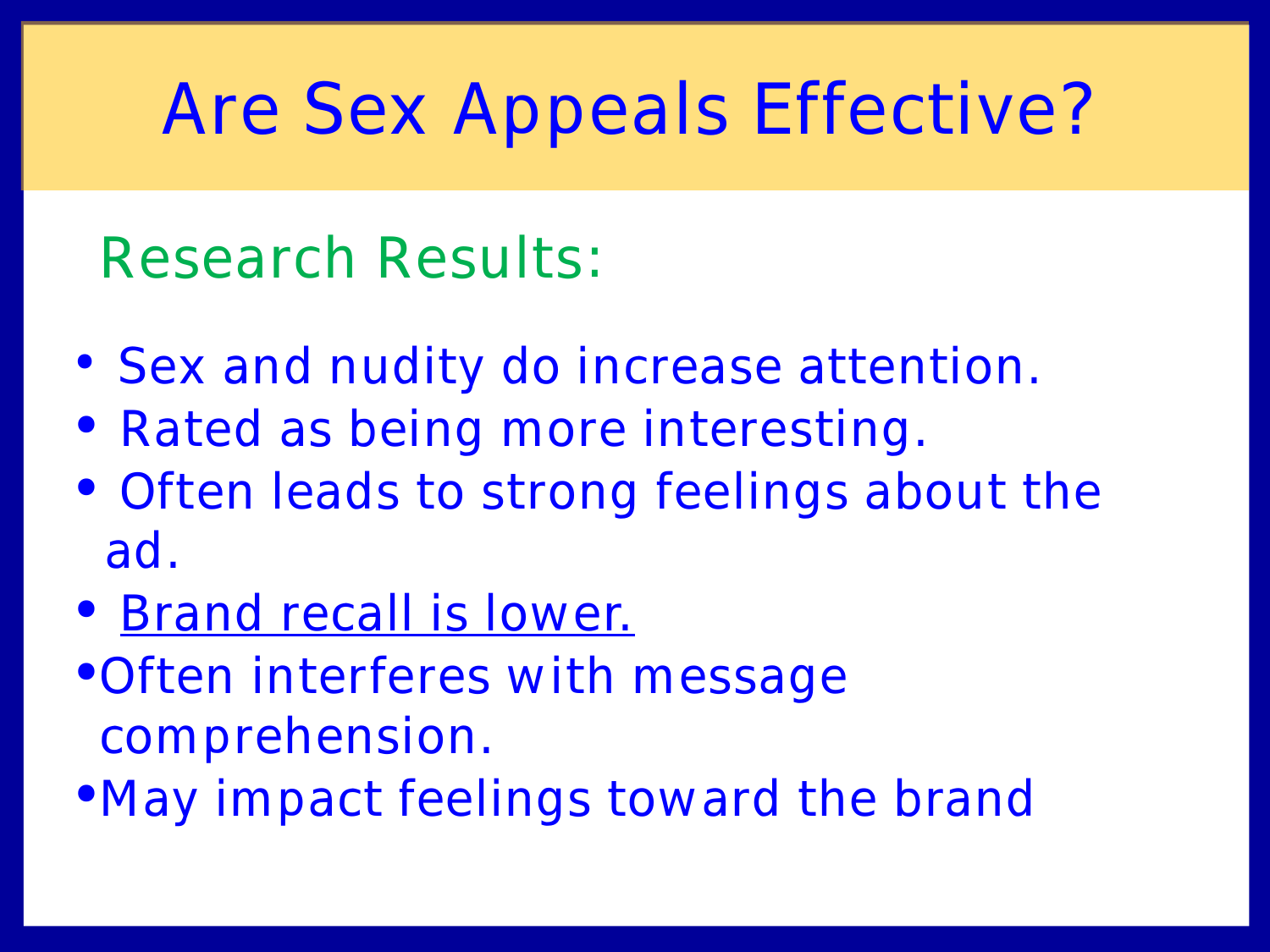

Are Sex Appeals Effective?

Research Results:
 Sex and nudity do increase attention.
 Rated as being more interesting.
 Often leads to strong feelings about the ad.
 Brand recall is lower.
Often interferes with message comprehension.
May impact feelings toward the brand